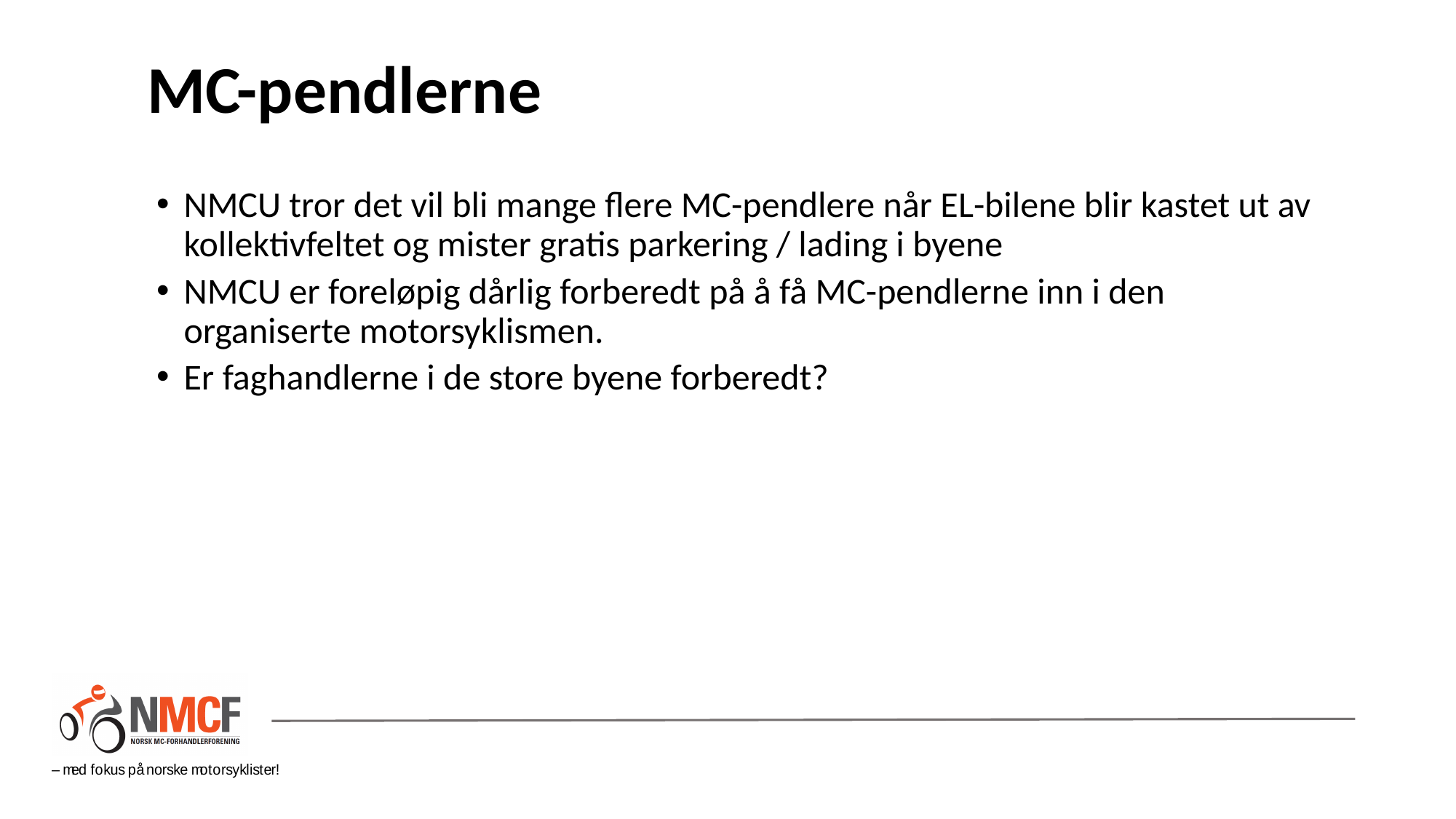

MC-pendlerne
NMCU tror det vil bli mange flere MC-pendlere når EL-bilene blir kastet ut av kollektivfeltet og mister gratis parkering / lading i byene
NMCU er foreløpig dårlig forberedt på å få MC-pendlerne inn i den organiserte motorsyklismen.
Er faghandlerne i de store byene forberedt?